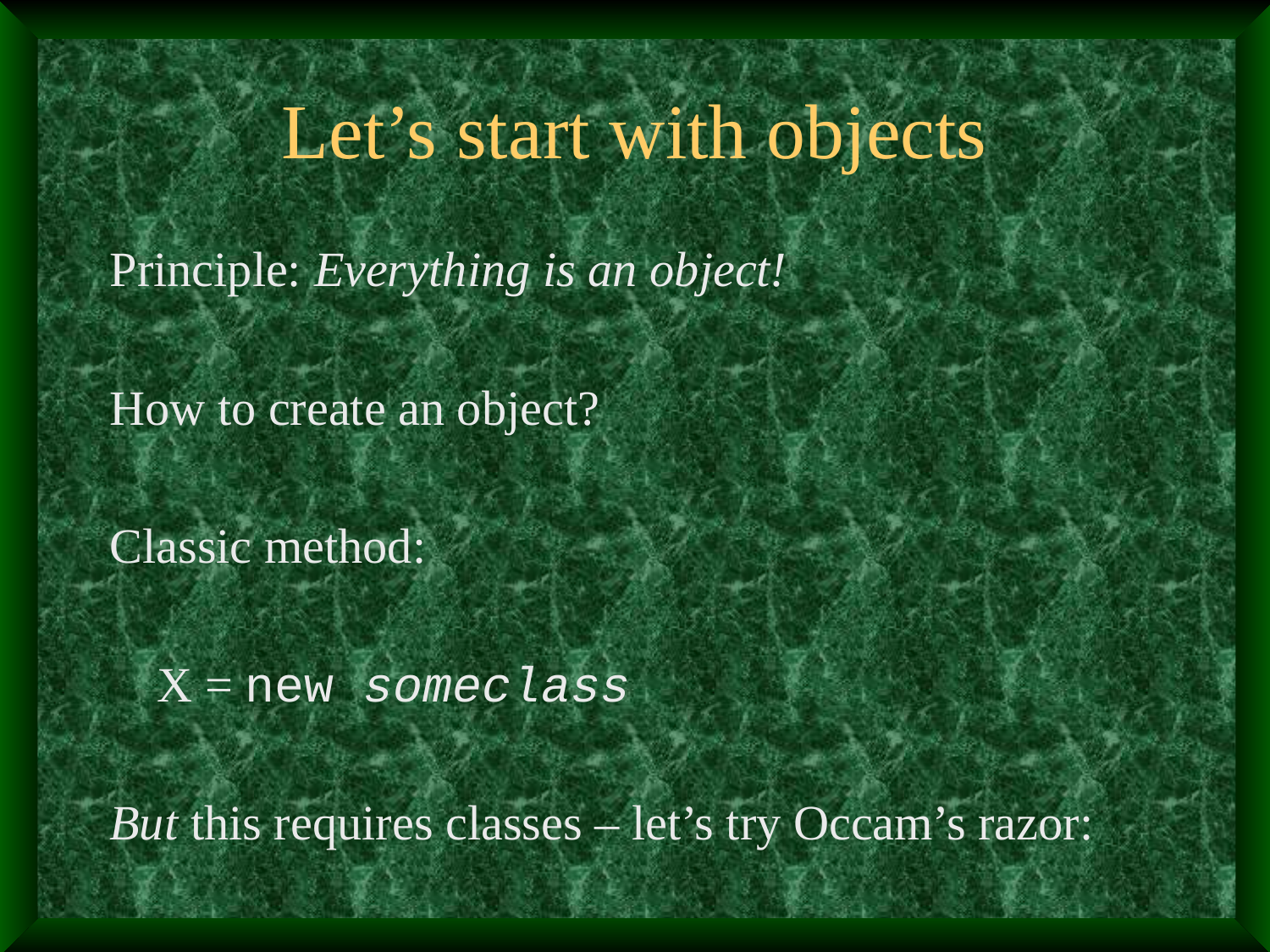

# Let’s start with objects
Principle: Everything is an object!

How to create an object?

Classic method:

	X = new someclass

But this requires classes – let’s try Occam’s razor: